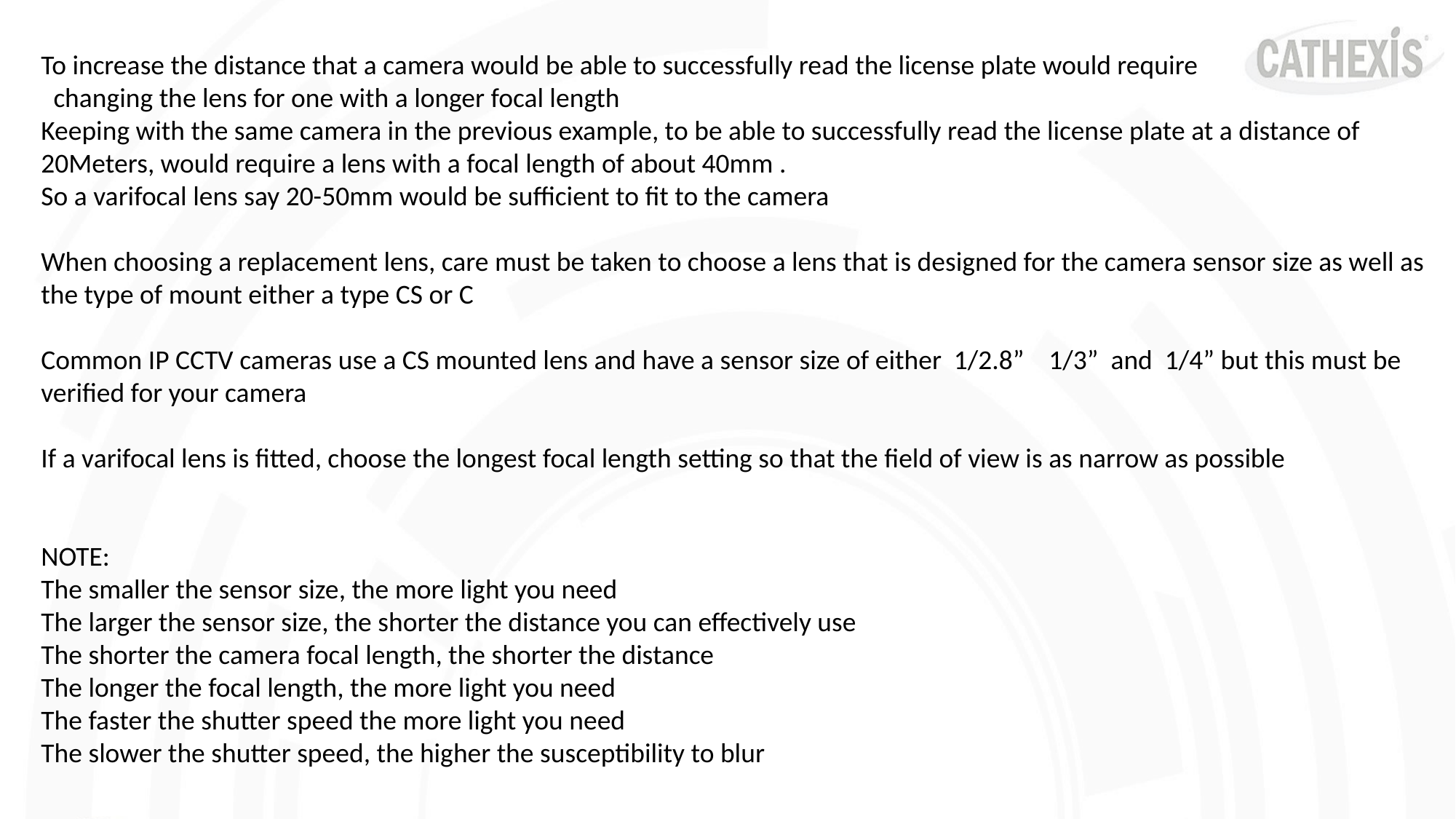

To increase the distance that a camera would be able to successfully read the license plate would require
  changing the lens for one with a longer focal length
Keeping with the same camera in the previous example, to be able to successfully read the license plate at a distance of 20Meters, would require a lens with a focal length of about 40mm .
So a varifocal lens say 20-50mm would be sufficient to fit to the camera

When choosing a replacement lens, care must be taken to choose a lens that is designed for the camera sensor size as well as the type of mount either a type CS or C

Common IP CCTV cameras use a CS mounted lens and have a sensor size of either  1/2.8”    1/3”  and  1/4” but this must be verified for your camera

If a varifocal lens is fitted, choose the longest focal length setting so that the field of view is as narrow as possible

NOTE:
The smaller the sensor size, the more light you need
The larger the sensor size, the shorter the distance you can effectively use
The shorter the camera focal length, the shorter the distance
The longer the focal length, the more light you need
The faster the shutter speed the more light you need
The slower the shutter speed, the higher the susceptibility to blur